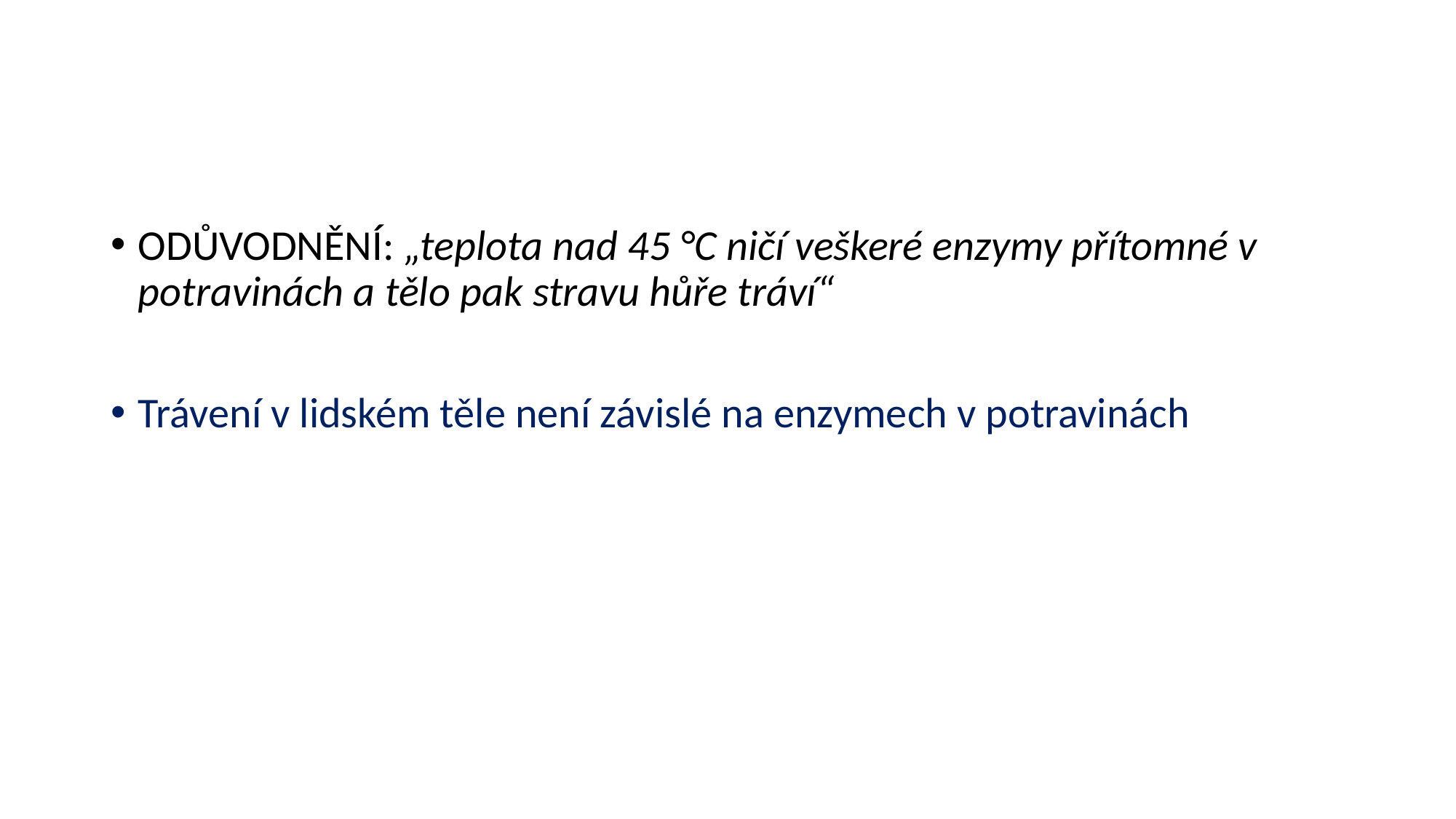

#
ODŮVODNĚNÍ: „teplota nad 45 °C ničí veškeré enzymy přítomné v potravinách a tělo pak stravu hůře tráví“

Trávení v lidském těle není závislé na enzymech v potravinách